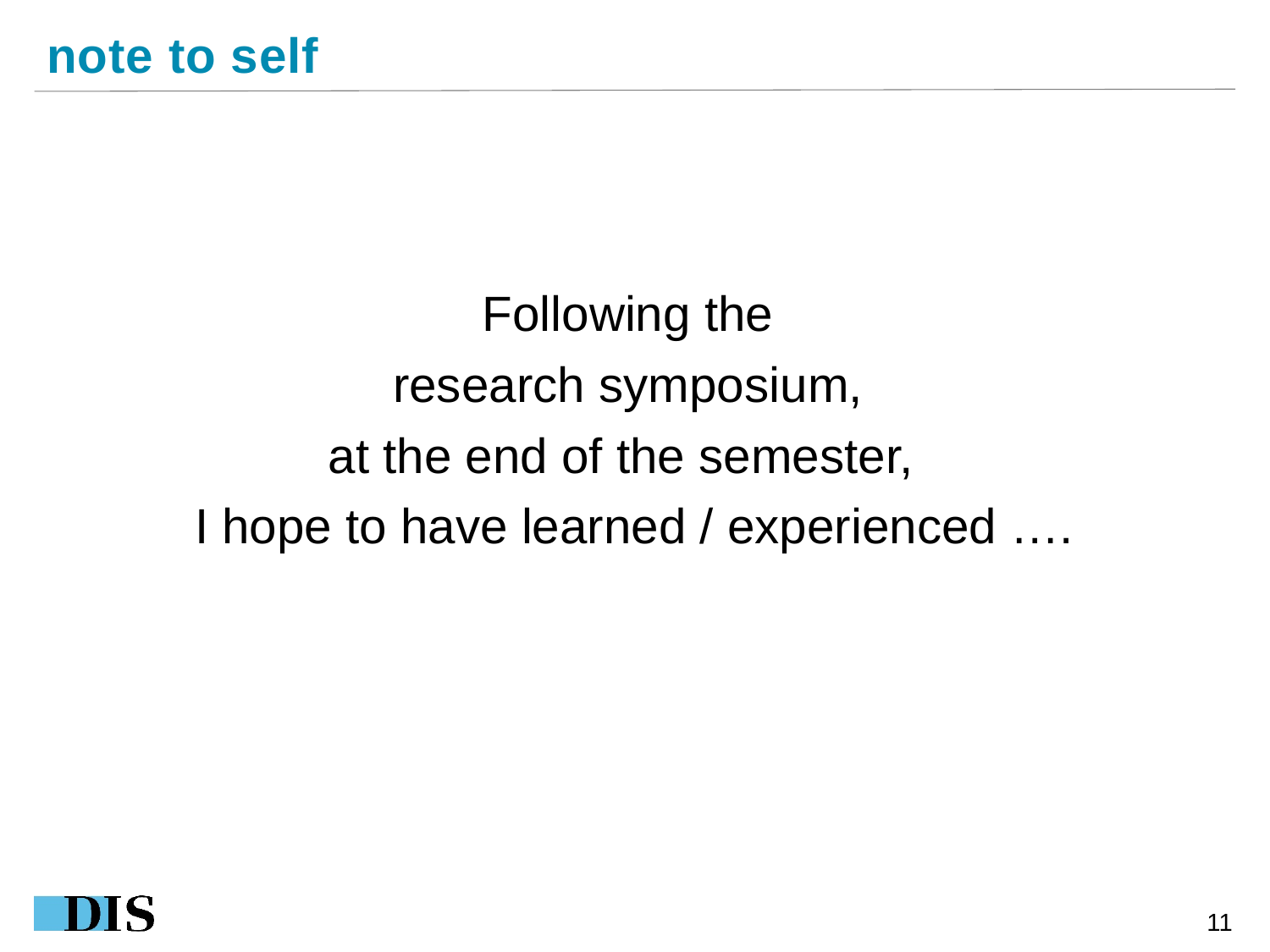

note to self

Following the
research symposium,
at the end of the semester,
I hope to have learned / experienced ….

11